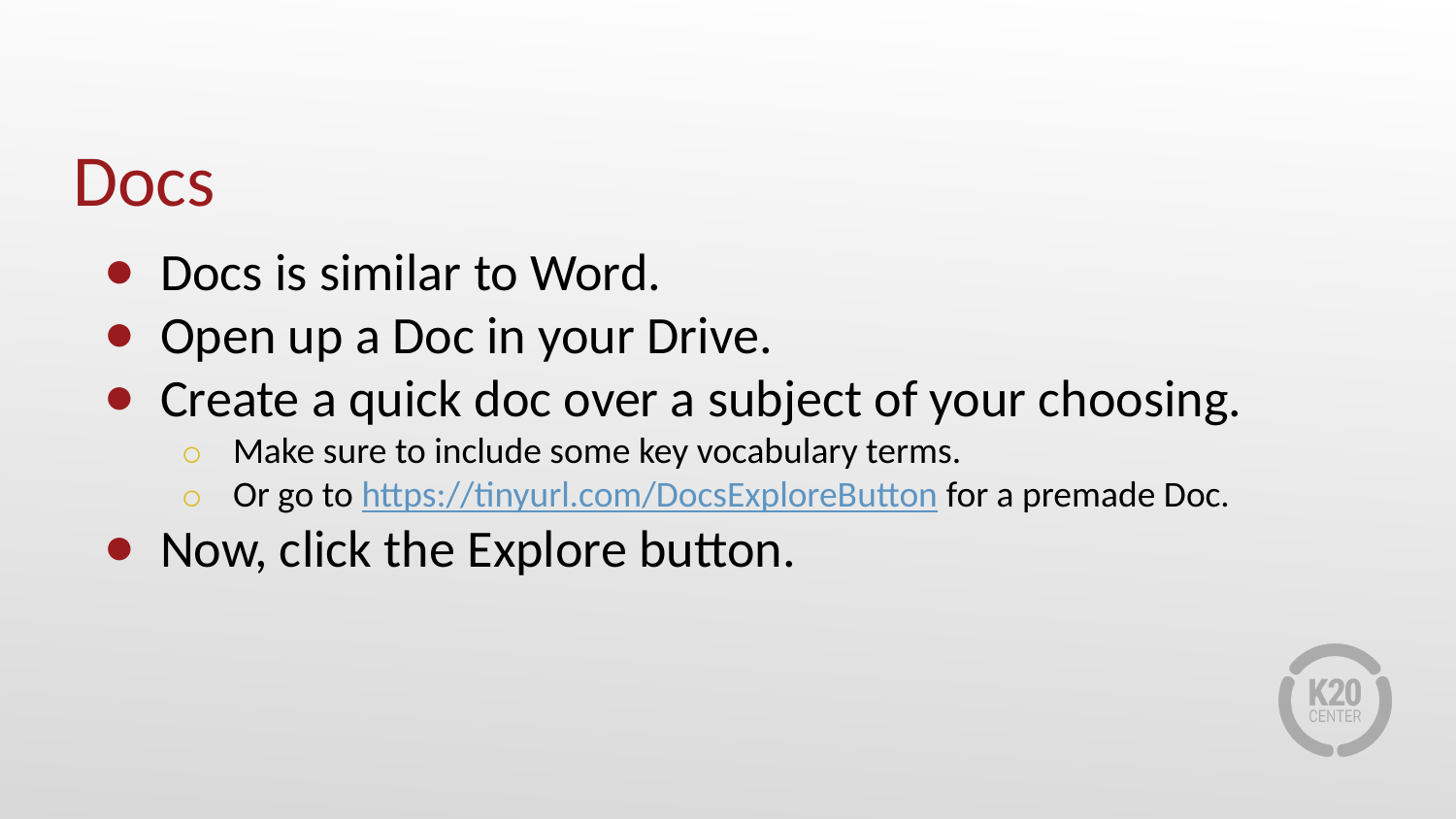

# Docs
Docs is similar to Word.
Open up a Doc in your Drive.
Create a quick doc over a subject of your choosing.
Make sure to include some key vocabulary terms.
Or go to https://tinyurl.com/DocsExploreButton for a premade Doc.
Now, click the Explore button.